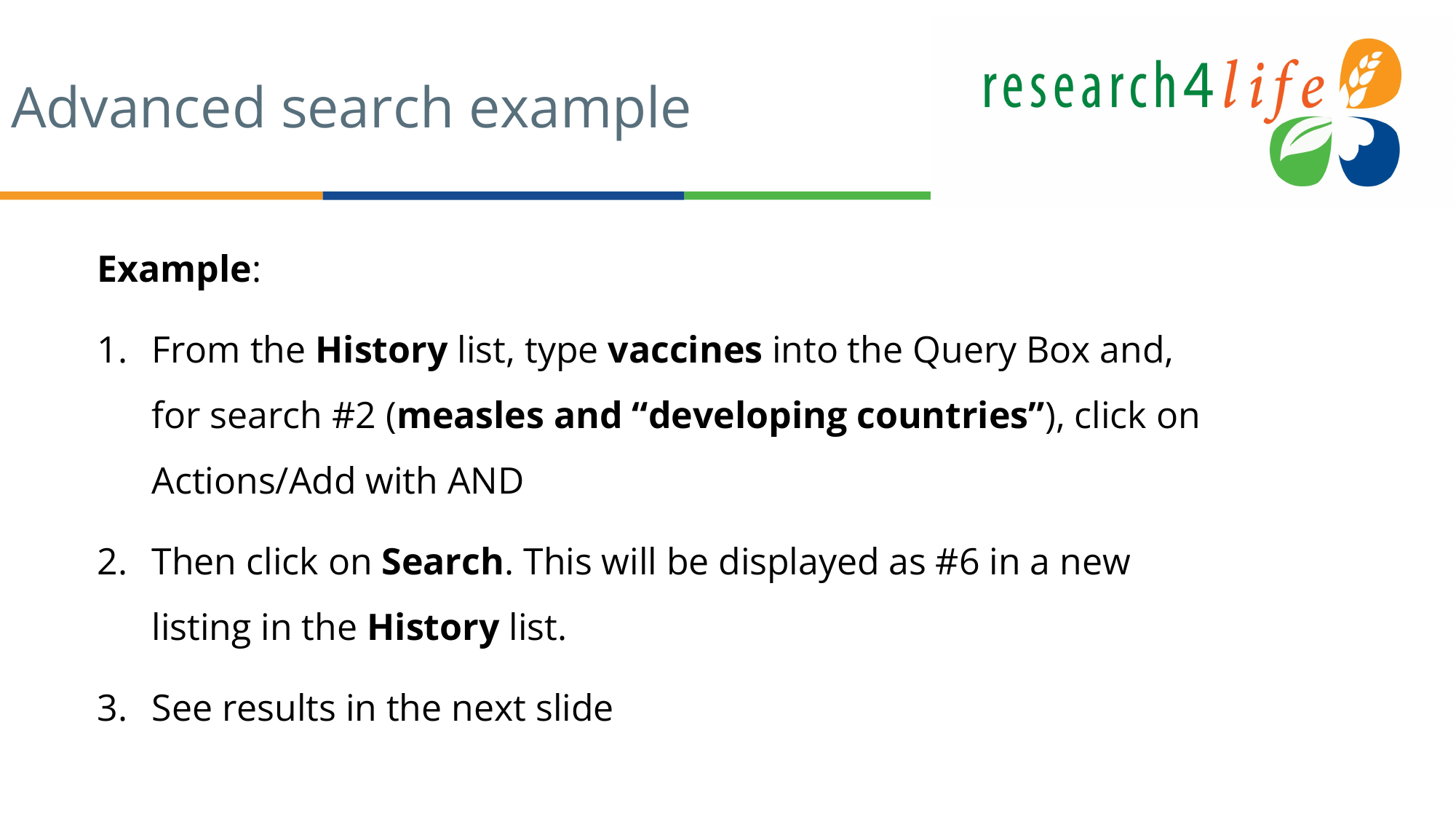

# Advanced search example
Example:
From the History list, type vaccines into the Query Box and, for search #2 (measles and “developing countries”), click on Actions/Add with AND
Then click on Search. This will be displayed as #6 in a new listing in the History list.
See results in the next slide